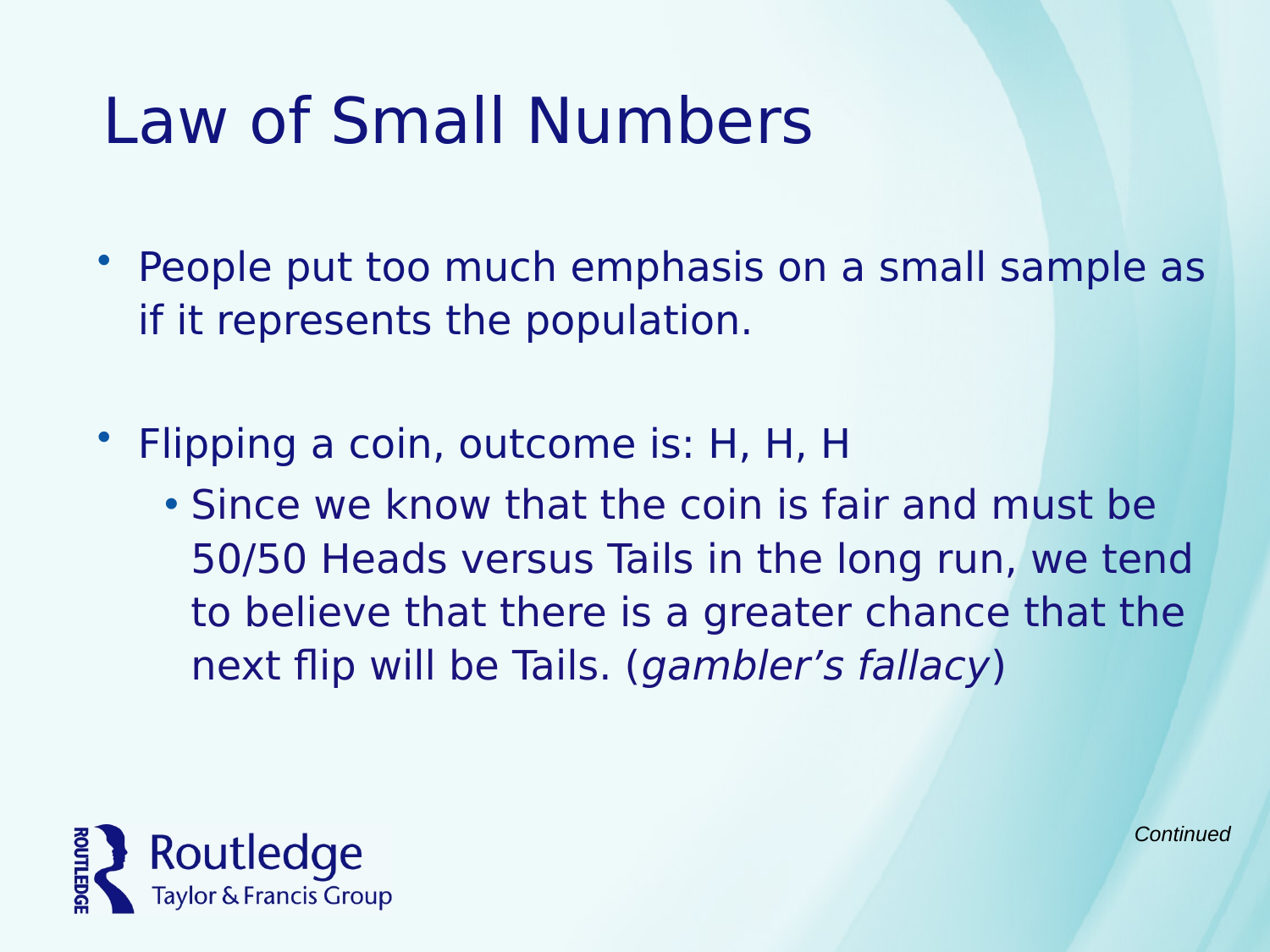

# Law of Small Numbers
People put too much emphasis on a small sample as if it represents the population.

Flipping a coin, outcome is: H, H, H
Since we know that the coin is fair and must be 50/50 Heads versus Tails in the long run, we tend to believe that there is a greater chance that the next flip will be Tails. (gambler’s fallacy)
Continued